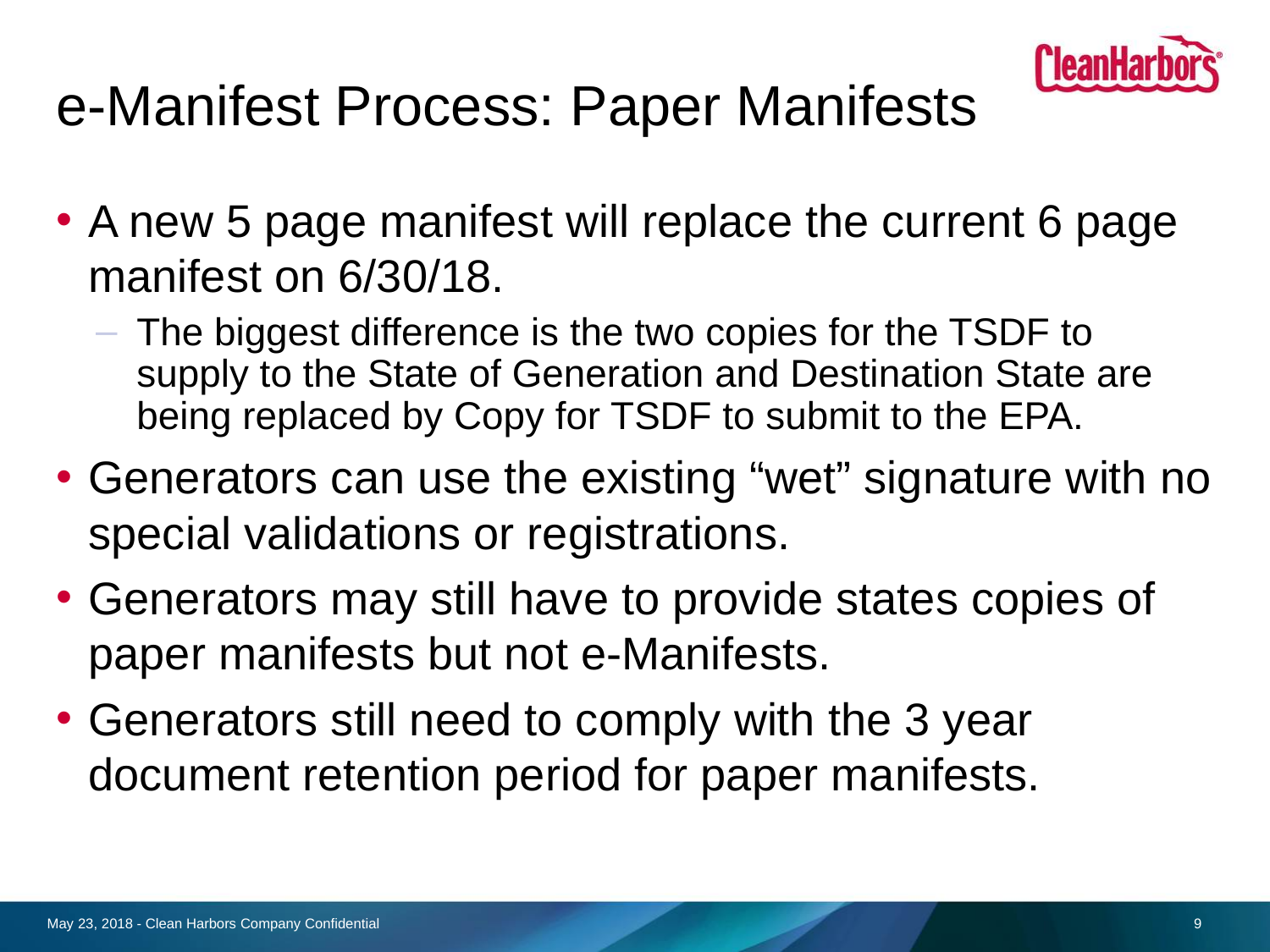

# e-Manifest Process: Paper Manifests
A new 5 page manifest will replace the current 6 page manifest on 6/30/18.
The biggest difference is the two copies for the TSDF to supply to the State of Generation and Destination State are being replaced by Copy for TSDF to submit to the EPA.
Generators can use the existing “wet” signature with no special validations or registrations.
Generators may still have to provide states copies of paper manifests but not e-Manifests.
Generators still need to comply with the 3 year document retention period for paper manifests.